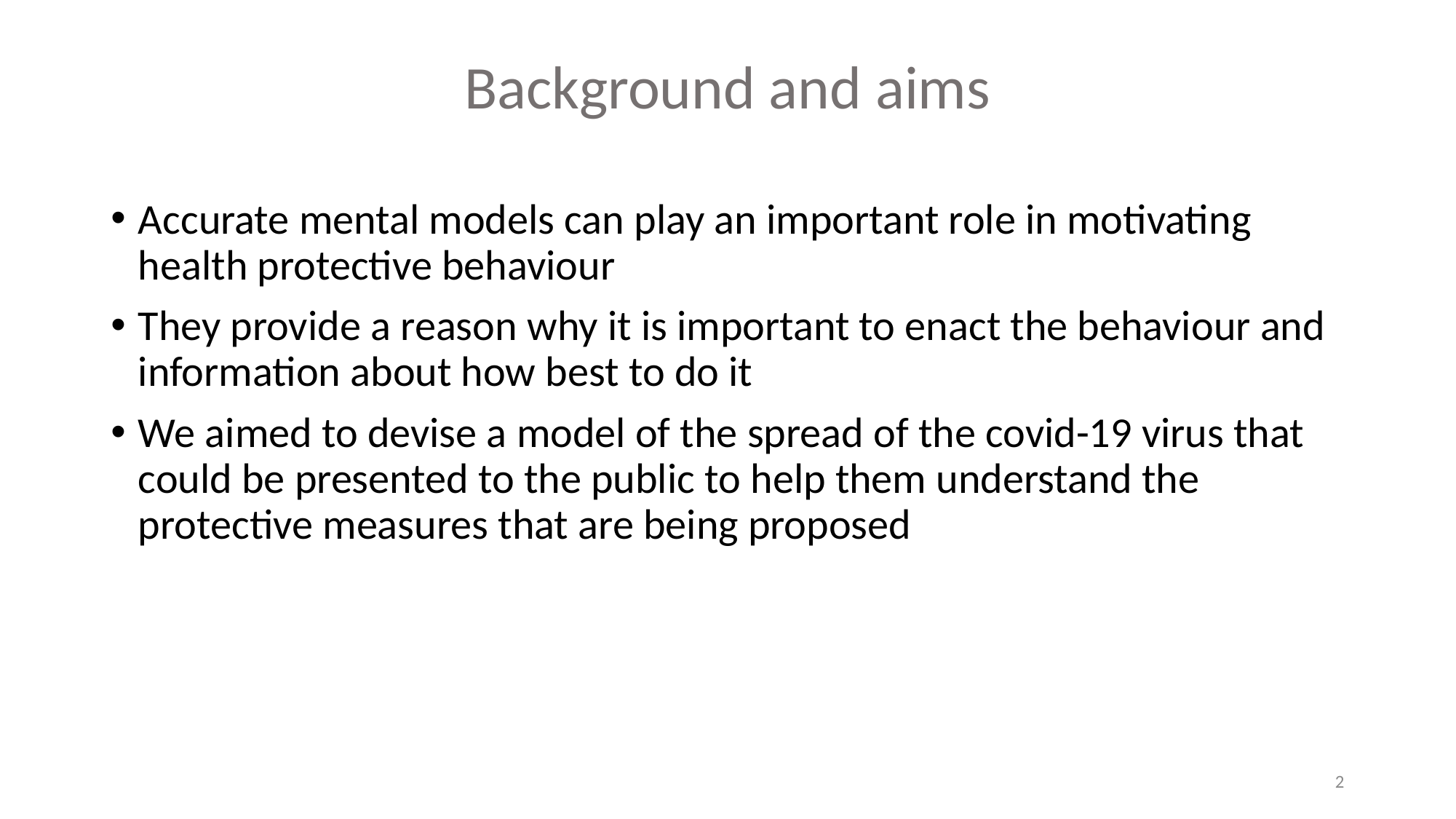

# Background and aims
Accurate mental models can play an important role in motivating health protective behaviour
They provide a reason why it is important to enact the behaviour and information about how best to do it
We aimed to devise a model of the spread of the covid-19 virus that could be presented to the public to help them understand the protective measures that are being proposed
2